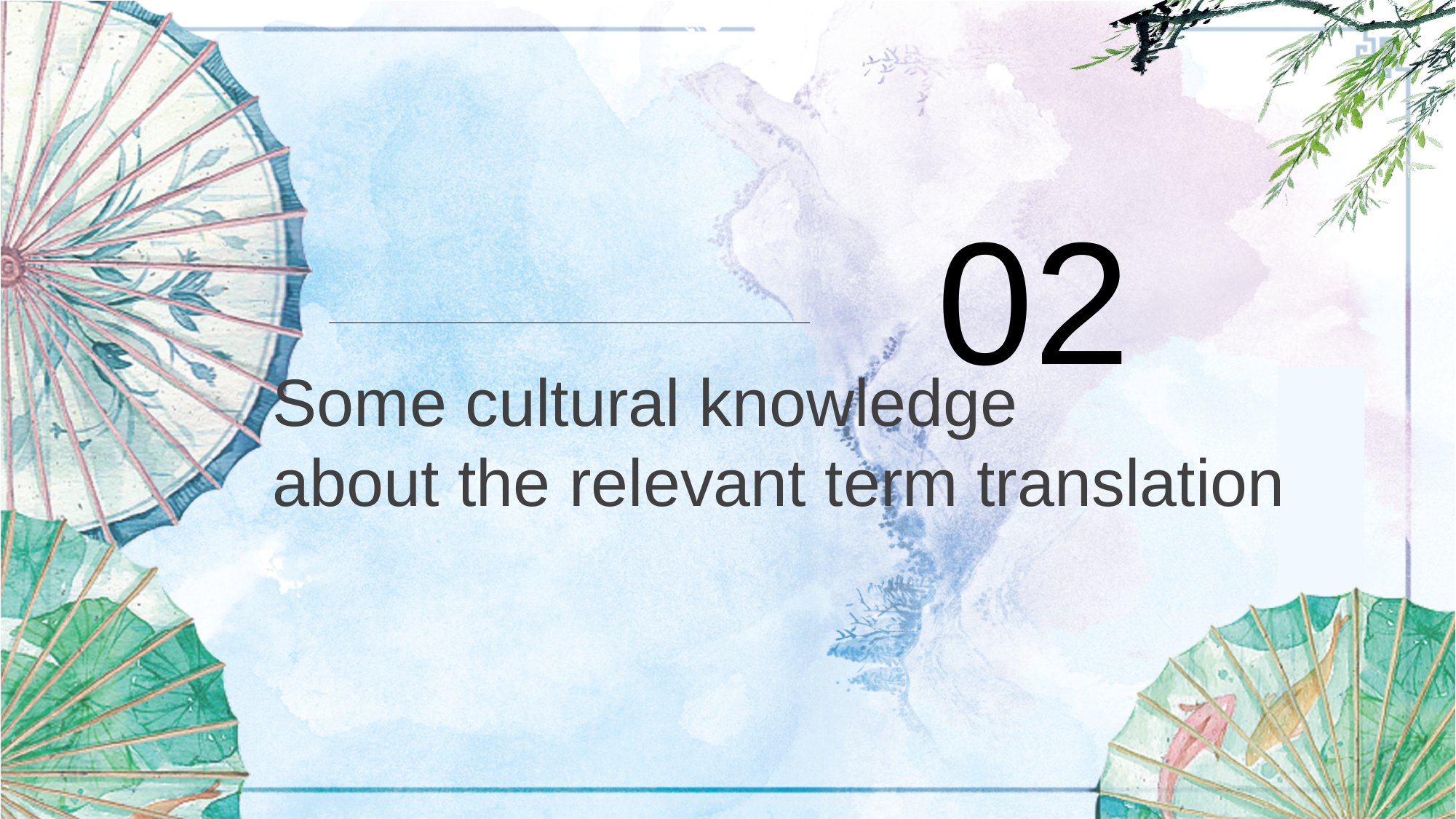

02
Some cultural knowledge
about the relevant term translation